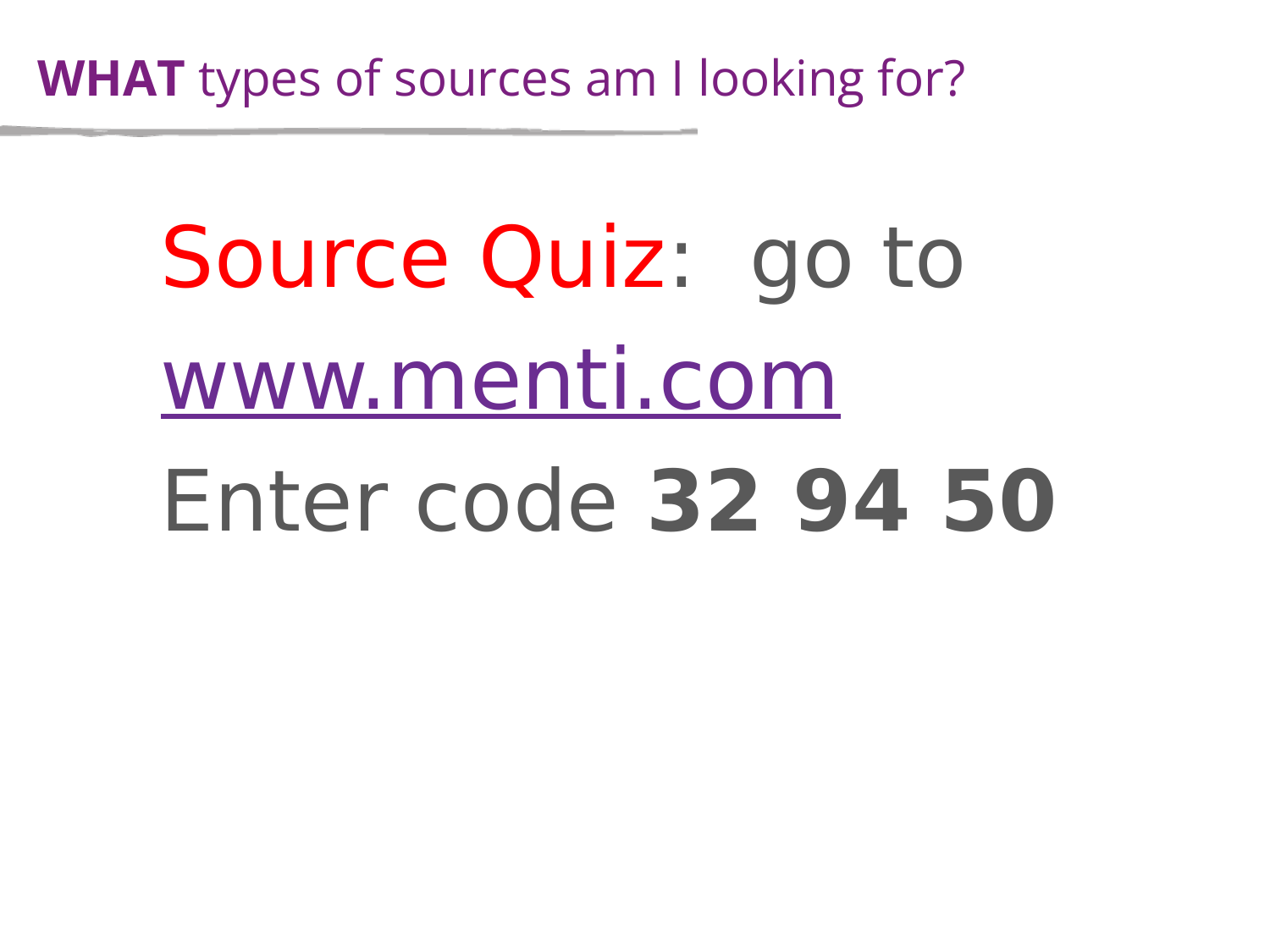

# WHAT types of sources am I looking for?
Source Quiz:  go to www.menti.com
Enter code 32 94 50